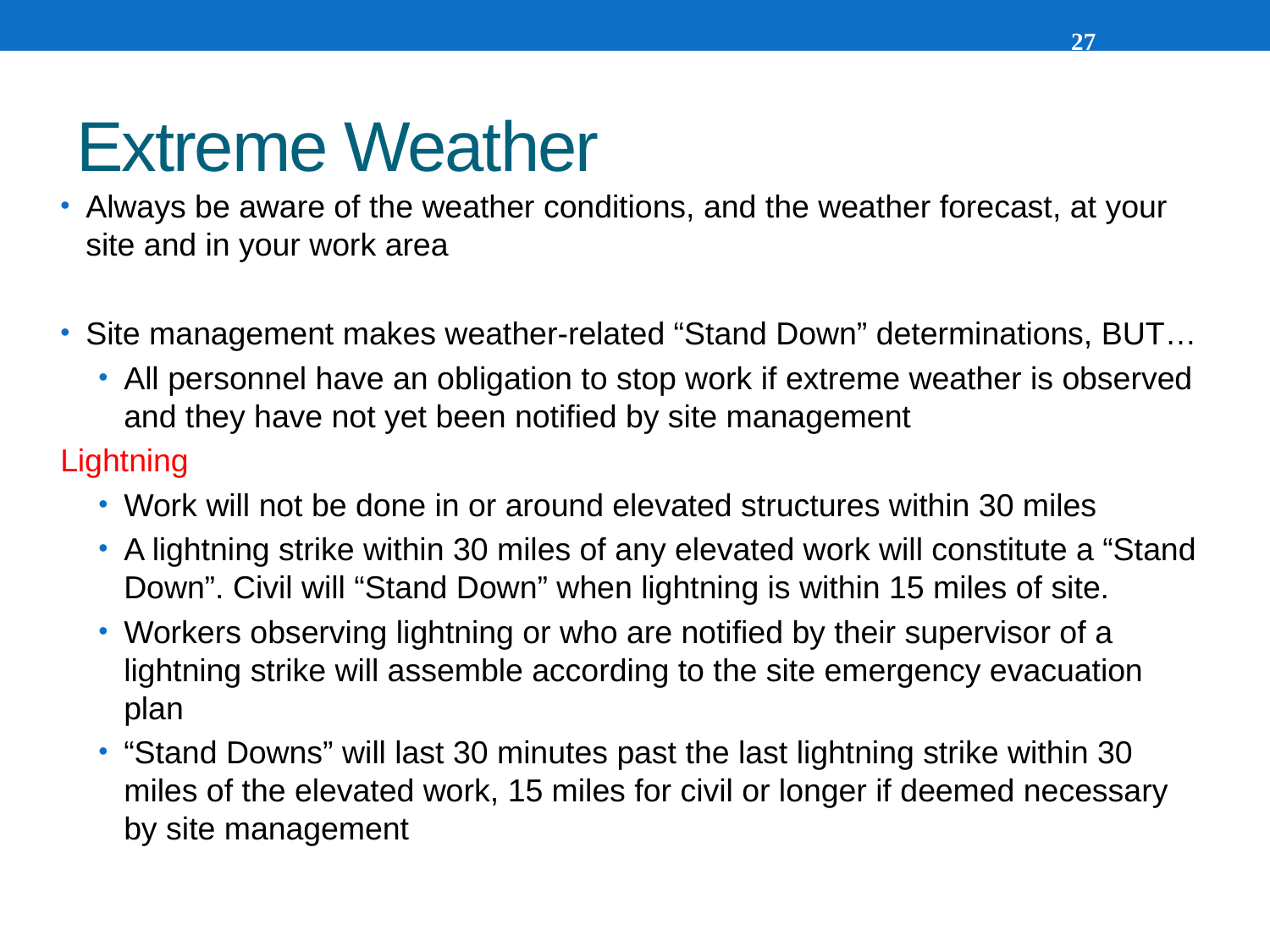

27
# Extreme Weather
Always be aware of the weather conditions, and the weather forecast, at your site and in your work area

Site management makes weather-related “Stand Down” determinations, BUT…
All personnel have an obligation to stop work if extreme weather is observed and they have not yet been notified by site management
Lightning
Work will not be done in or around elevated structures within 30 miles
A lightning strike within 30 miles of any elevated work will constitute a “Stand Down”. Civil will “Stand Down” when lightning is within 15 miles of site.
Workers observing lightning or who are notified by their supervisor of a lightning strike will assemble according to the site emergency evacuation plan
“Stand Downs” will last 30 minutes past the last lightning strike within 30 miles of the elevated work, 15 miles for civil or longer if deemed necessary by site management